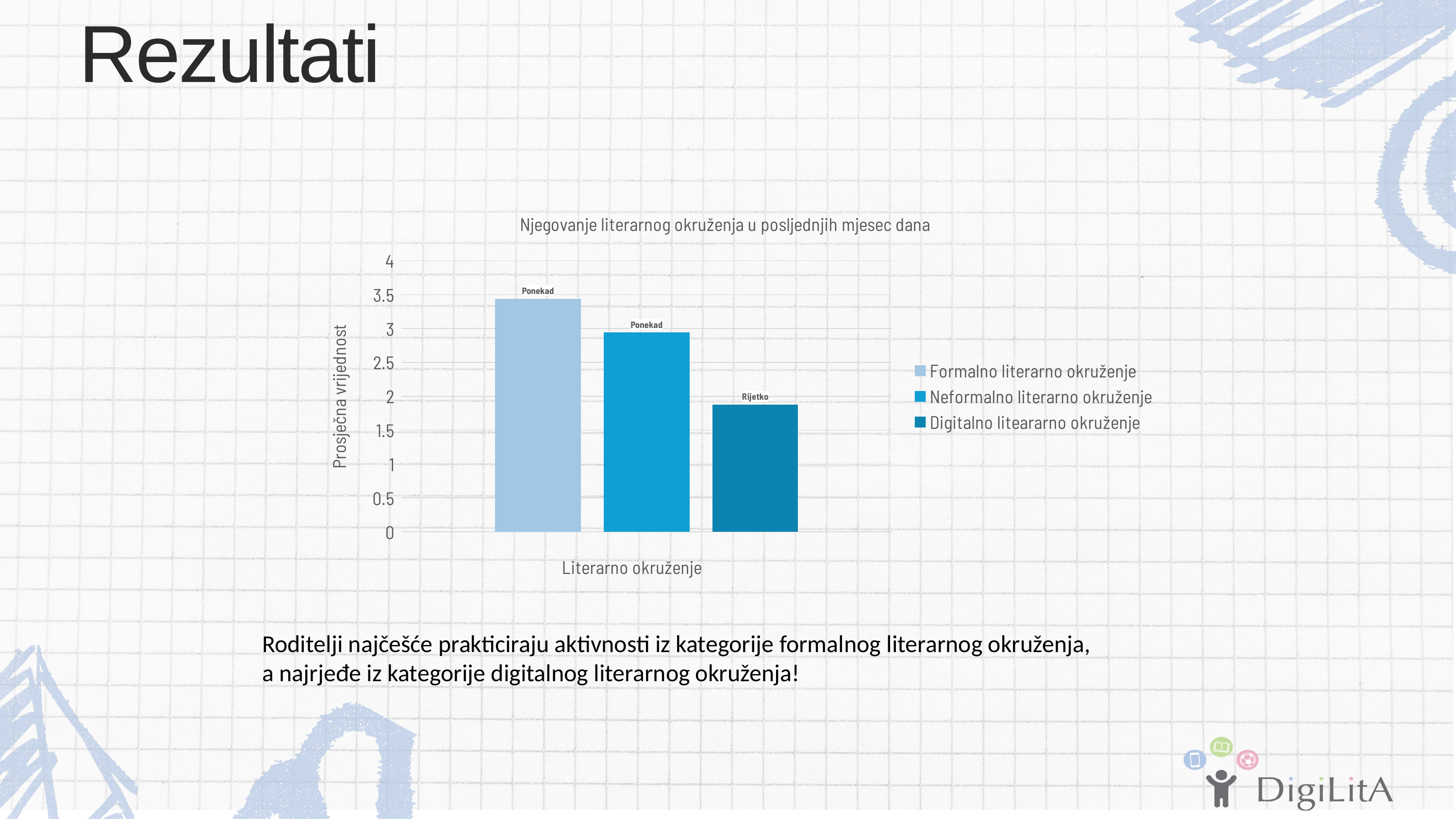

Rezultati

### Chart: Njegovanje literarnog okruženja u posljednjih mjesec dana

| Category | Formalno literarno okruženje | Neformalno literarno okruženje | Digitalno liteararno okruženje |
|---|---|---|---|
| Zbroj | 3.441681818181818 | 2.9407727272727264 | 1.8772727272727272 |
Roditelji najčešće prakticiraju aktivnosti iz kategorije formalnog literarnog okruženja,
a najrjeđe iz kategorije digitalnog literarnog okruženja!